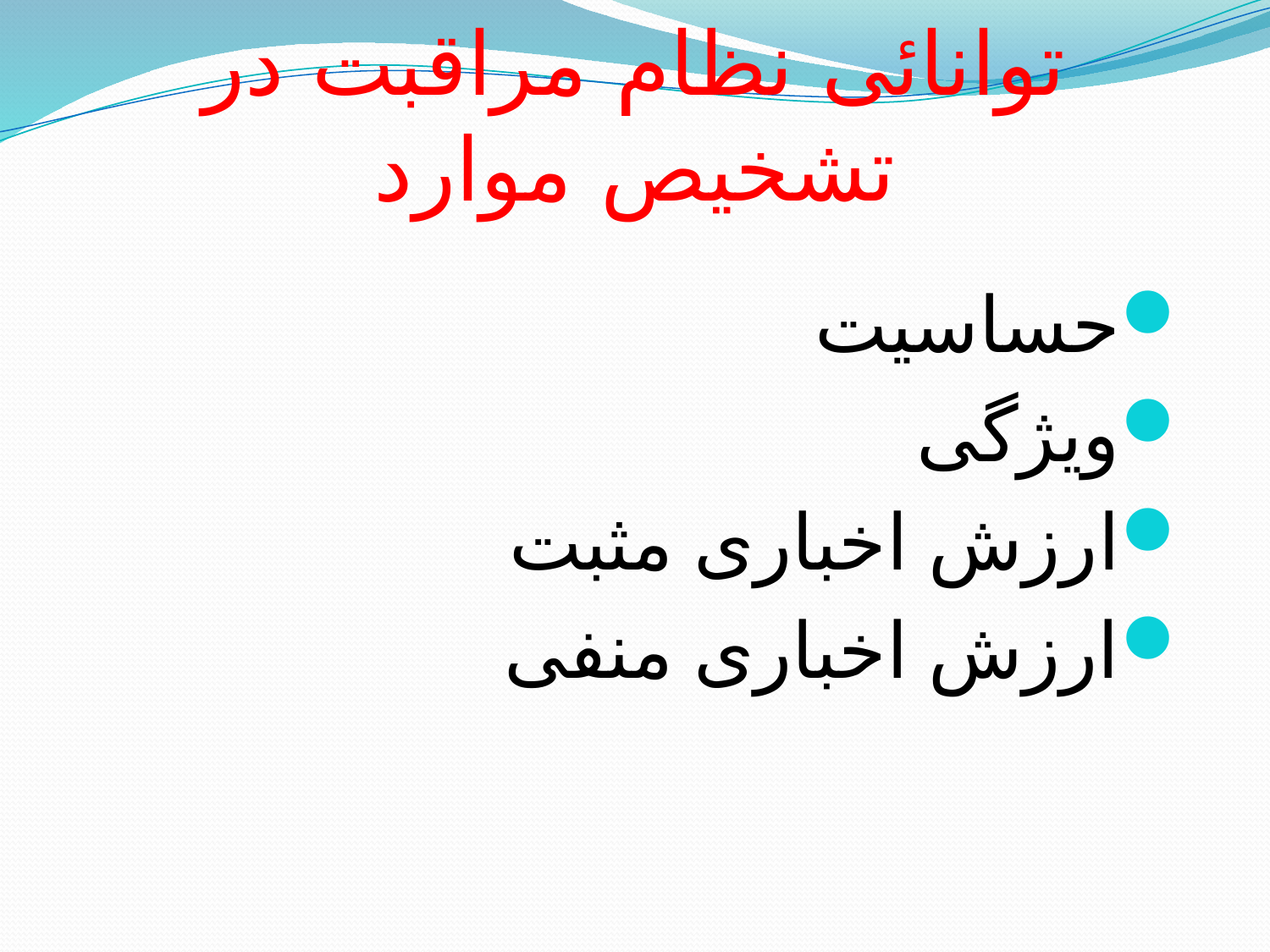

# توانائی نظام مراقبت در تشخیص موارد
حساسیت
ویژگی
ارزش اخباری مثبت
ارزش اخباری منفی